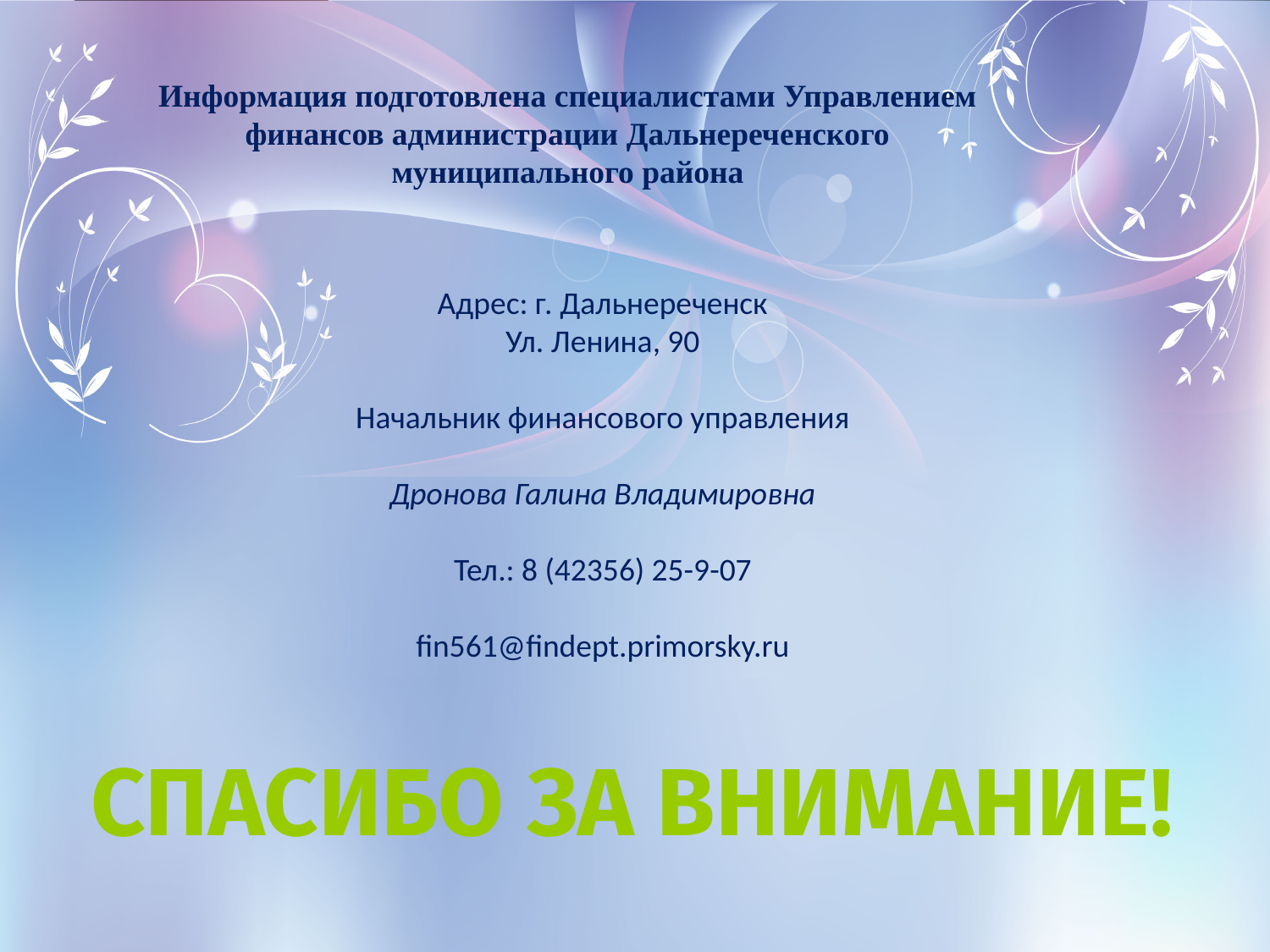

Информация подготовлена специалистами Управлением финансов администрации Дальнереченского муниципального района
Адрес: г. Дальнереченск
Ул. Ленина, 90

Начальник финансового управления

Дронова Галина Владимировна

Тел.: 8 (42356) 25-9-07

fin561@findept.primorsky.ru

Спасибо за внимание!